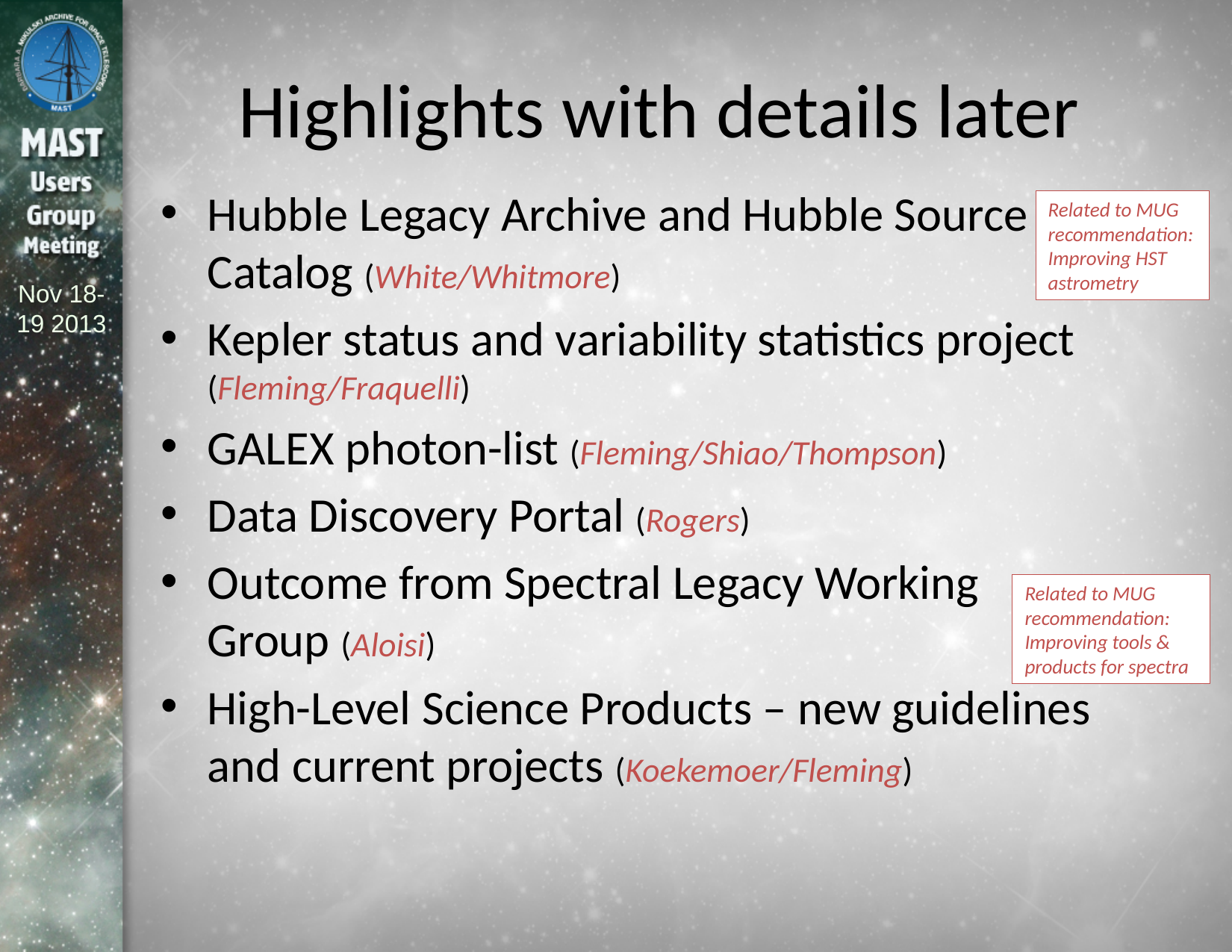

# Highlights with details later
Hubble Legacy Archive and Hubble Source Catalog (White/Whitmore)
Kepler status and variability statistics project (Fleming/Fraquelli)
GALEX photon-list (Fleming/Shiao/Thompson)
Data Discovery Portal (Rogers)
Outcome from Spectral Legacy Working
Group (Aloisi)
High-Level Science Products – new guidelines and current projects (Koekemoer/Fleming)

Related to MUG recommendation: Improving HST astrometry
Related to MUG recommendation: Improving tools & products for spectra